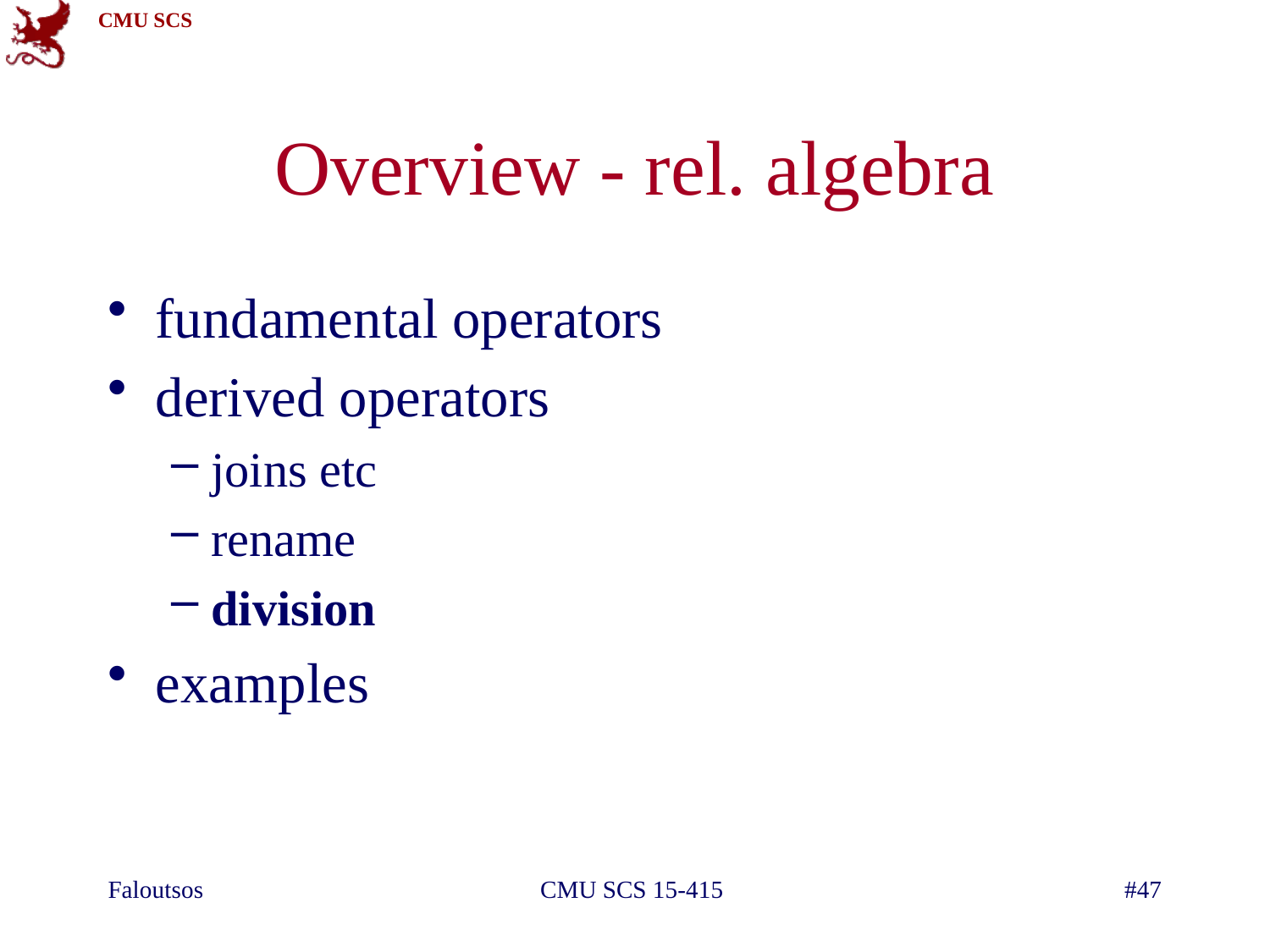

# Overview - rel. algebra
fundamental operators
derived operators
joins etc
rename
division
examples
Faloutsos
CMU SCS 15-415
#47